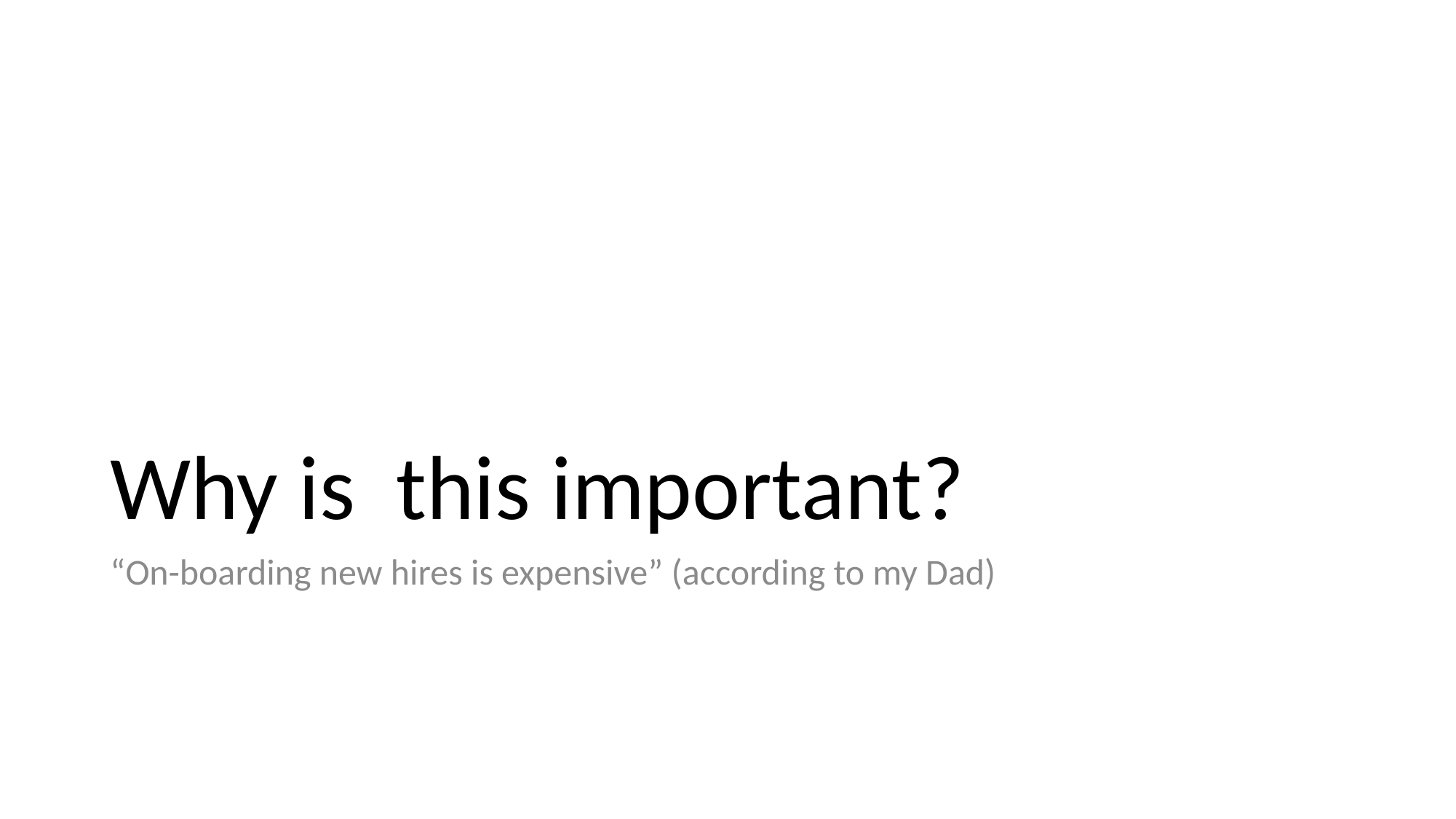

# Why is  this important?
“On-boarding new hires is expensive” (according to my Dad)